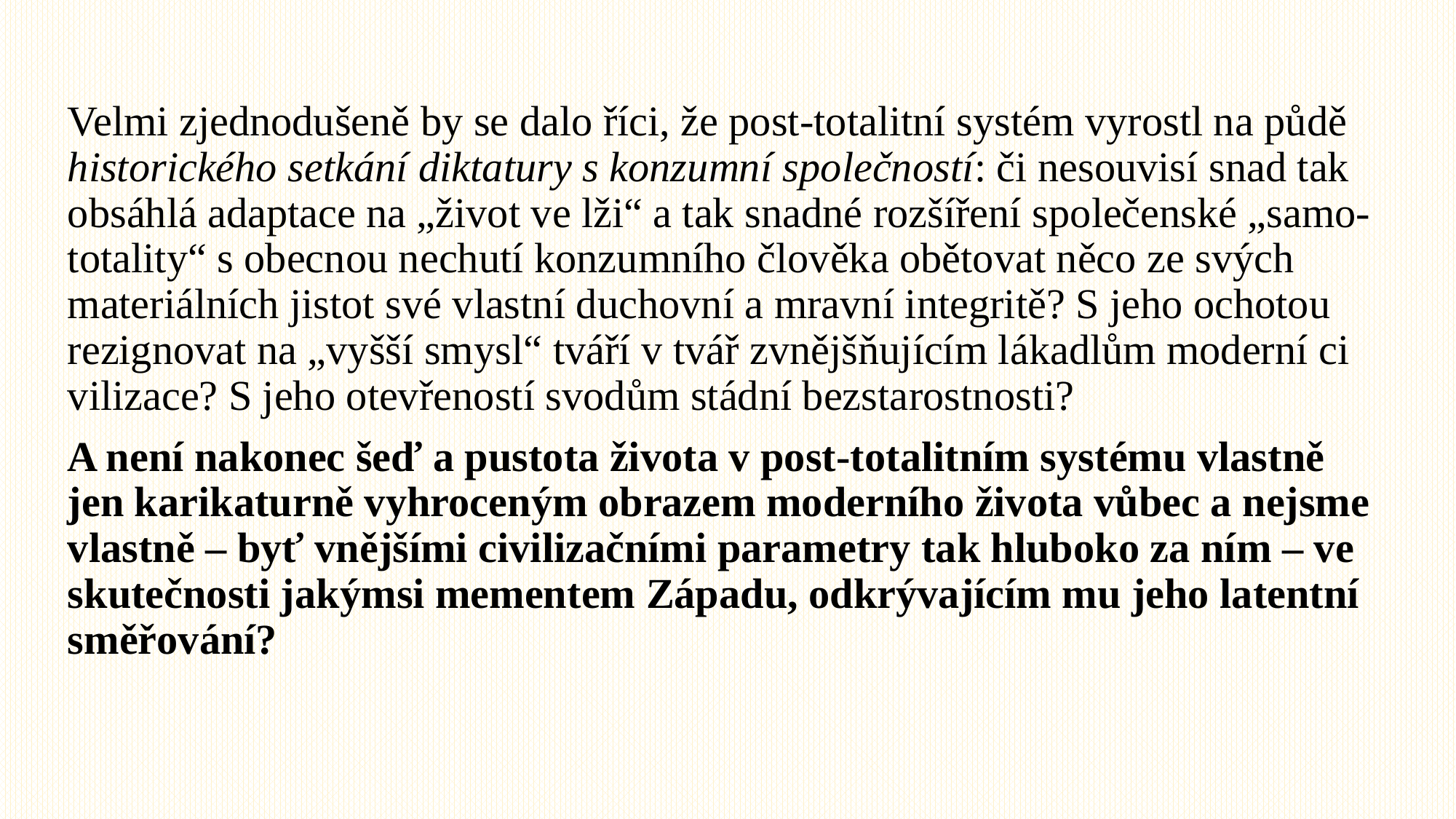

Velmi zjednodušeně by se dalo říci, že post-totalitní systém vyrostl na půdě historického setkání diktatury s konzumní společností: či nesouvisí snad tak obsáhlá adaptace na „život ve lži“ a tak snadné rozšíření společenské „samo-totality“ s obecnou ne­chutí konzumního člověka obětovat něco ze svých materiálních jistot své vlastní duchovní a mravní integritě? S jeho ochotou rezignovat na „vyšší smy­sl“ tváří v tvář zvnějšňujícím lákadlům moderní ci­vilizace? S jeho otevřeností svodům stádní bezsta­rostnosti?
A není nakonec šeď a pustota života v post-totalitním systému vlastně jen karikaturně vyhroce­ným obrazem moderního života vůbec a nejsme vlastně – byť vnějšími civilizačními parametry tak hluboko za ním – ve skutečnosti jakýmsi memen­tem Západu, odkrývajícím mu jeho latentní směřování?